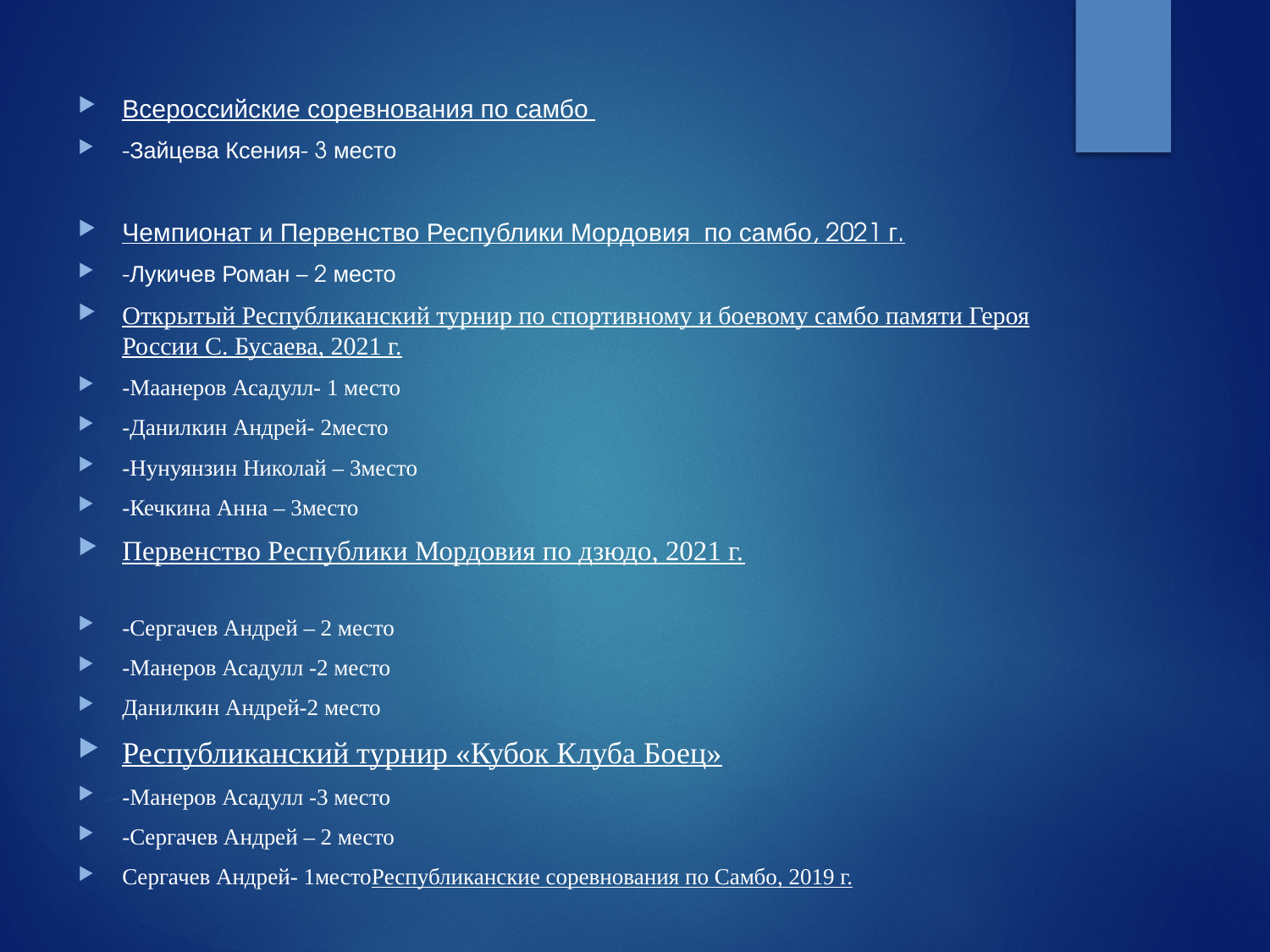

#
Всероссийские соревнования по самбо
-Зайцева Ксения- 3 место

Чемпионат и Первенство Республики Мордовия  по самбо, 2021 г.
-Лукичев Роман – 2 место
Открытый Республиканский турнир по спортивному и боевому самбо памяти Героя России С. Бусаева, 2021 г.
-Маанеров Асадулл- 1 место
-Данилкин Андрей- 2место
-Нунуянзин Николай – 3место
-Кечкина Анна – 3место
Первенство Республики Мордовия по дзюдо, 2021 г.
-Сергачев Андрей – 2 место
-Манеров Асадулл -2 место
Данилкин Андрей-2 место
Республиканский турнир «Кубок Клуба Боец»
-Манеров Асадулл -3 место
-Сергачев Андрей – 2 место
Сергачев Андрей- 1местоРеспубликанские соревнования по Самбо, 2019 г.